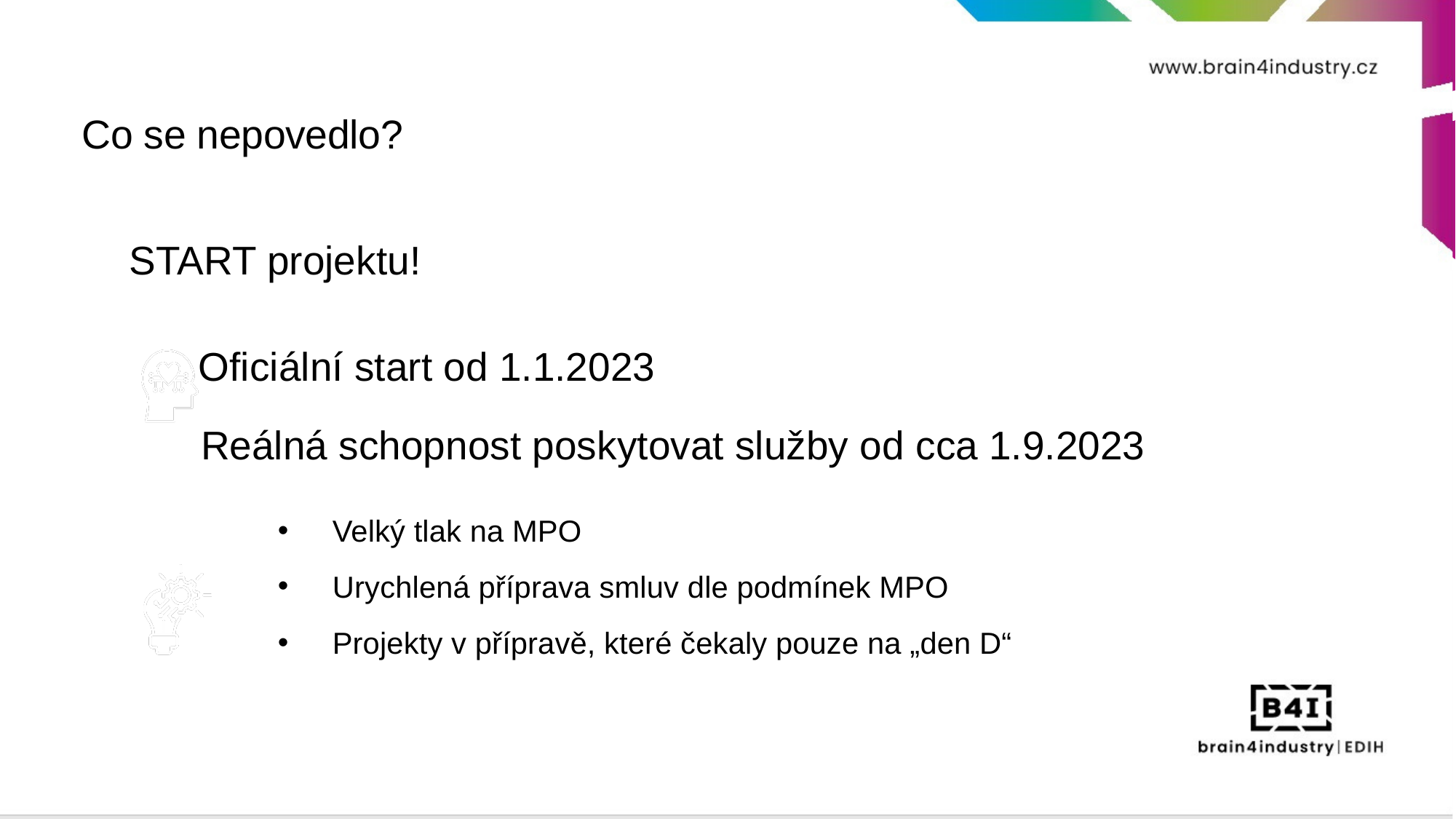

Co se nepovedlo?
START projektu!

Oficiální start od 1.1.2023

Reálná schopnost poskytovat služby od cca 1.9.2023

Velký tlak na MPO
Urychlená příprava smluv dle podmínek MPO
Projekty v přípravě, které čekaly pouze na „den D“